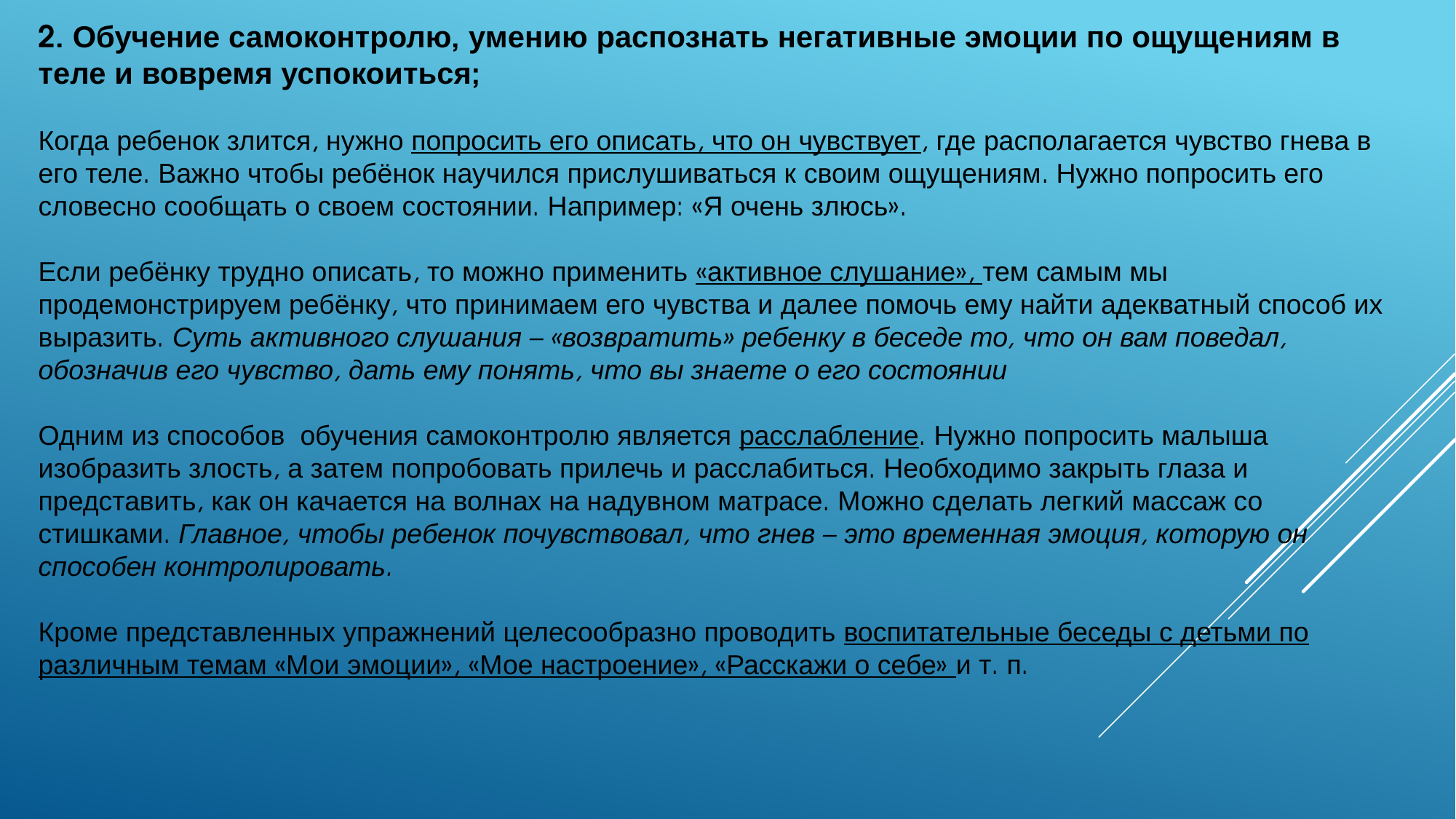

2. Обучение самоконтролю, умению распознать негативные эмоции по ощущениям в теле и вовремя успокоиться;

Когда ребенок злится, нужно попросить его описать, что он чувствует, где располагается чувство гнева в его теле. Важно чтобы ребёнок научился прислушиваться к своим ощущениям. Нужно попросить его словесно сообщать о своем состоянии. Например: «Я очень злюсь».

Если ребёнку трудно описать, то можно применить «активное слушание», тем самым мы продемонстрируем ребёнку, что принимаем его чувства и далее помочь ему найти адекватный способ их выразить. Суть активного слушания – «возвратить» ребенку в беседе то, что он вам поведал, обозначив его чувство, дать ему понять, что вы знаете о его состоянии

Одним из способов  обучения самоконтролю является расслабление. Нужно попросить малыша изобразить злость, а затем попробовать прилечь и расслабиться. Необходимо закрыть глаза и представить, как он качается на волнах на надувном матрасе. Можно сделать легкий массаж со стишками. Главное, чтобы ребенок почувствовал, что гнев – это временная эмоция, которую он способен контролировать.

Кроме представленных упражнений целесообразно проводить воспитательные беседы с детьми по различным темам «Мои эмоции», «Мое настроение», «Расскажи о себе» и т. п.